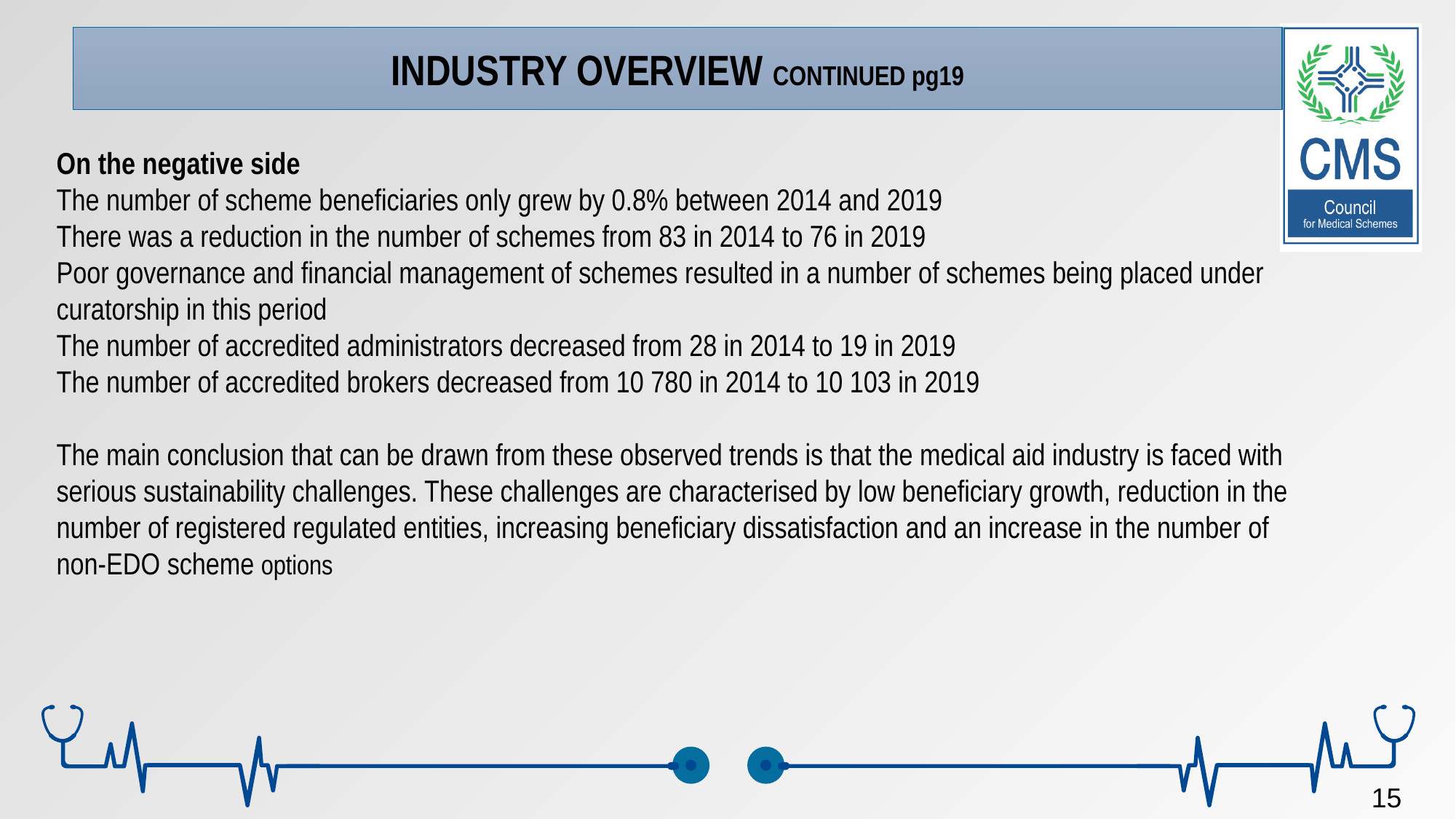

INDUSTRY OVERVIEW CONTINUED pg19
On the negative side
The number of scheme beneficiaries only grew by 0.8% between 2014 and 2019
There was a reduction in the number of schemes from 83 in 2014 to 76 in 2019
Poor governance and financial management of schemes resulted in a number of schemes being placed under curatorship in this period
The number of accredited administrators decreased from 28 in 2014 to 19 in 2019
The number of accredited brokers decreased from 10 780 in 2014 to 10 103 in 2019

The main conclusion that can be drawn from these observed trends is that the medical aid industry is faced with serious sustainability challenges. These challenges are characterised by low beneficiary growth, reduction in the number of registered regulated entities, increasing beneficiary dissatisfaction and an increase in the number of non-EDO scheme options

Page 10 of Part A of APP